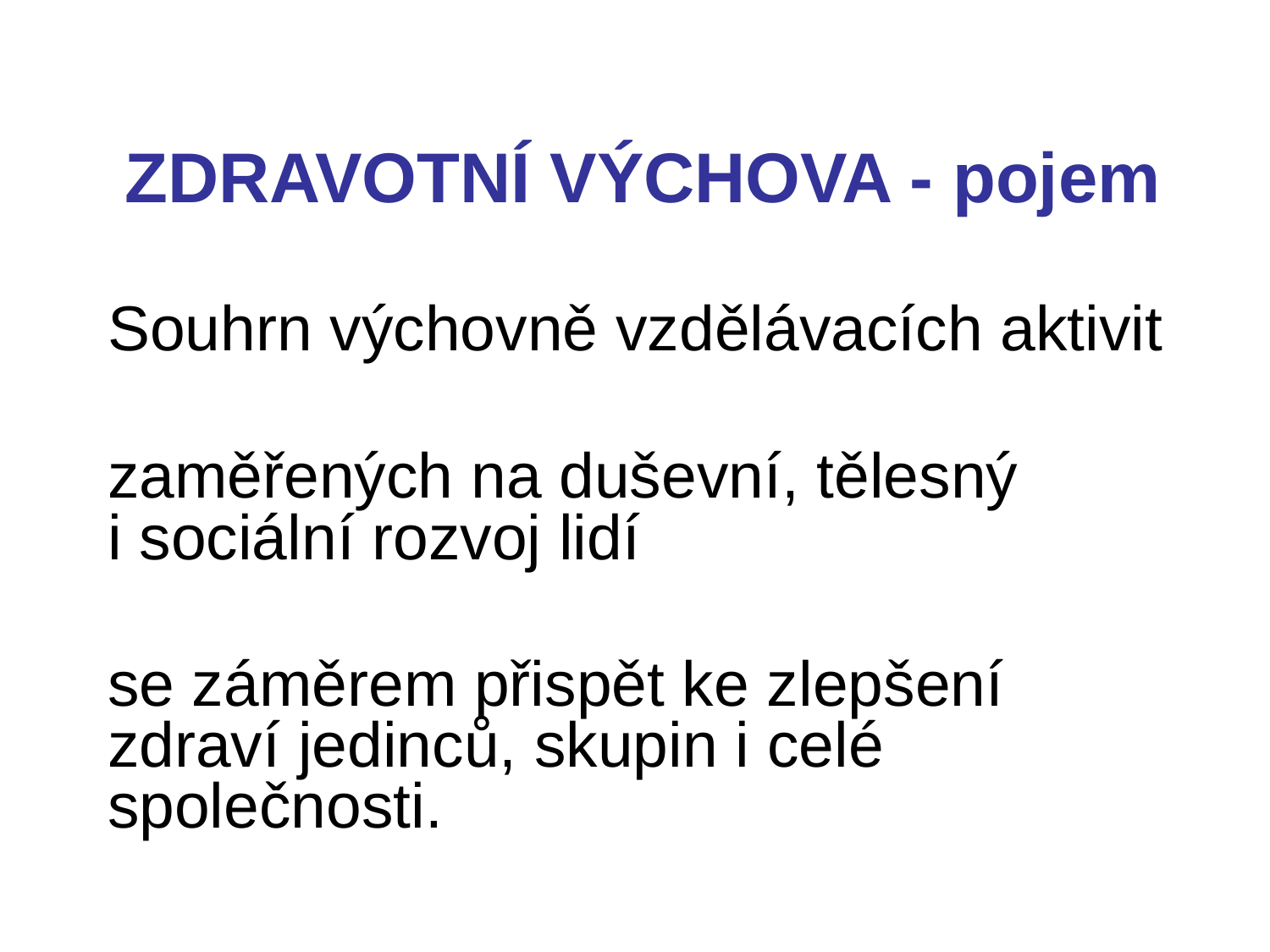

# ZDRAVOTNÍ VÝCHOVA - pojem
Souhrn výchovně vzdělávacích aktivit

zaměřených na duševní, tělesný i sociální rozvoj lidí

se záměrem přispět ke zlepšení zdraví jedinců, skupin i celé společnosti.